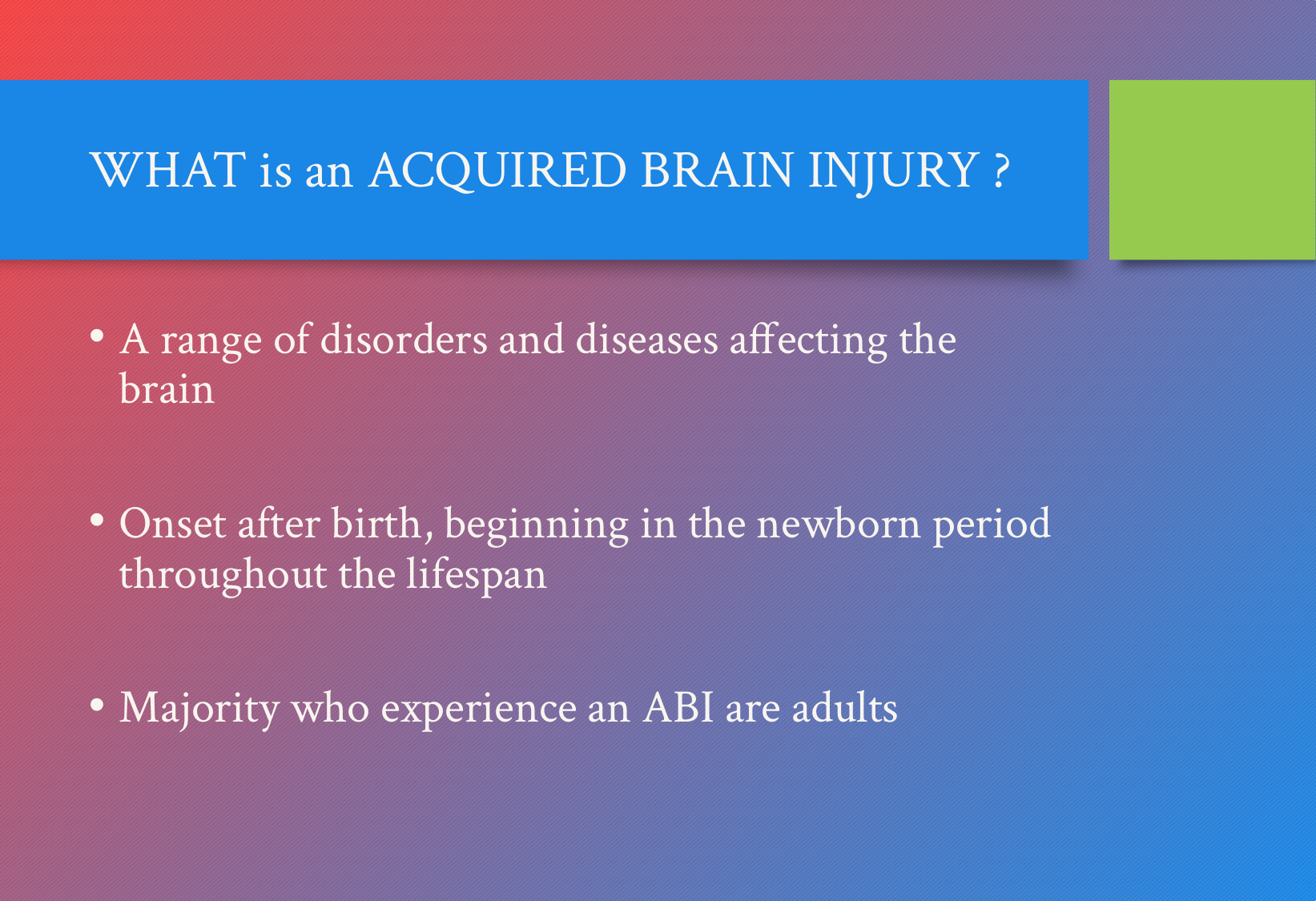

# WHAT is an ACQUIRED BRAIN INJURY ?
A range of disorders and diseases affecting the brain

Onset after birth, beginning in the newborn period throughout the lifespan

Majority who experience an ABI are adults